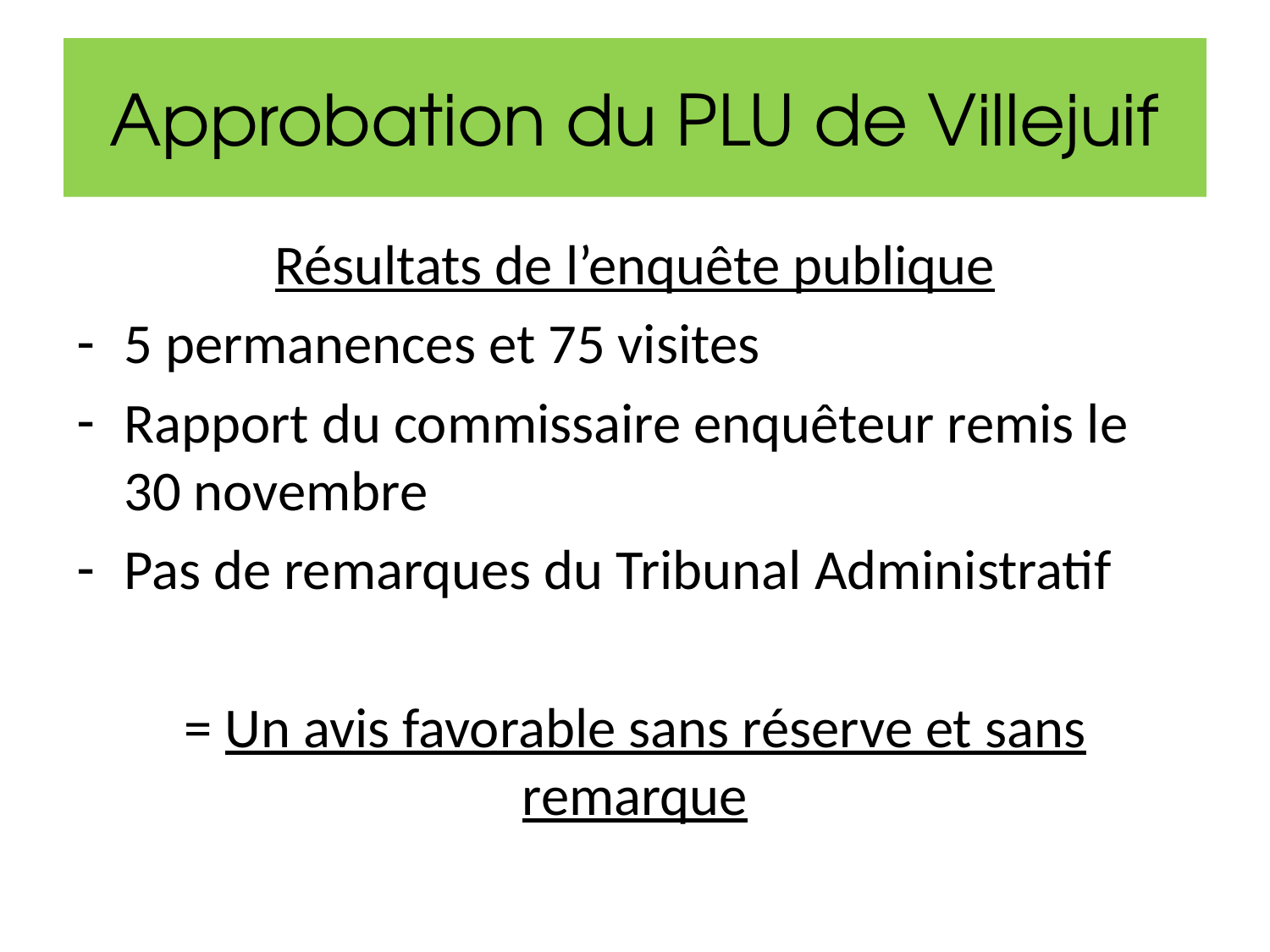

# Approbation du PLU de Villejuif
Résultats de l’enquête publique
5 permanences et 75 visites
Rapport du commissaire enquêteur remis le 30 novembre
Pas de remarques du Tribunal Administratif

= Un avis favorable sans réserve et sans remarque